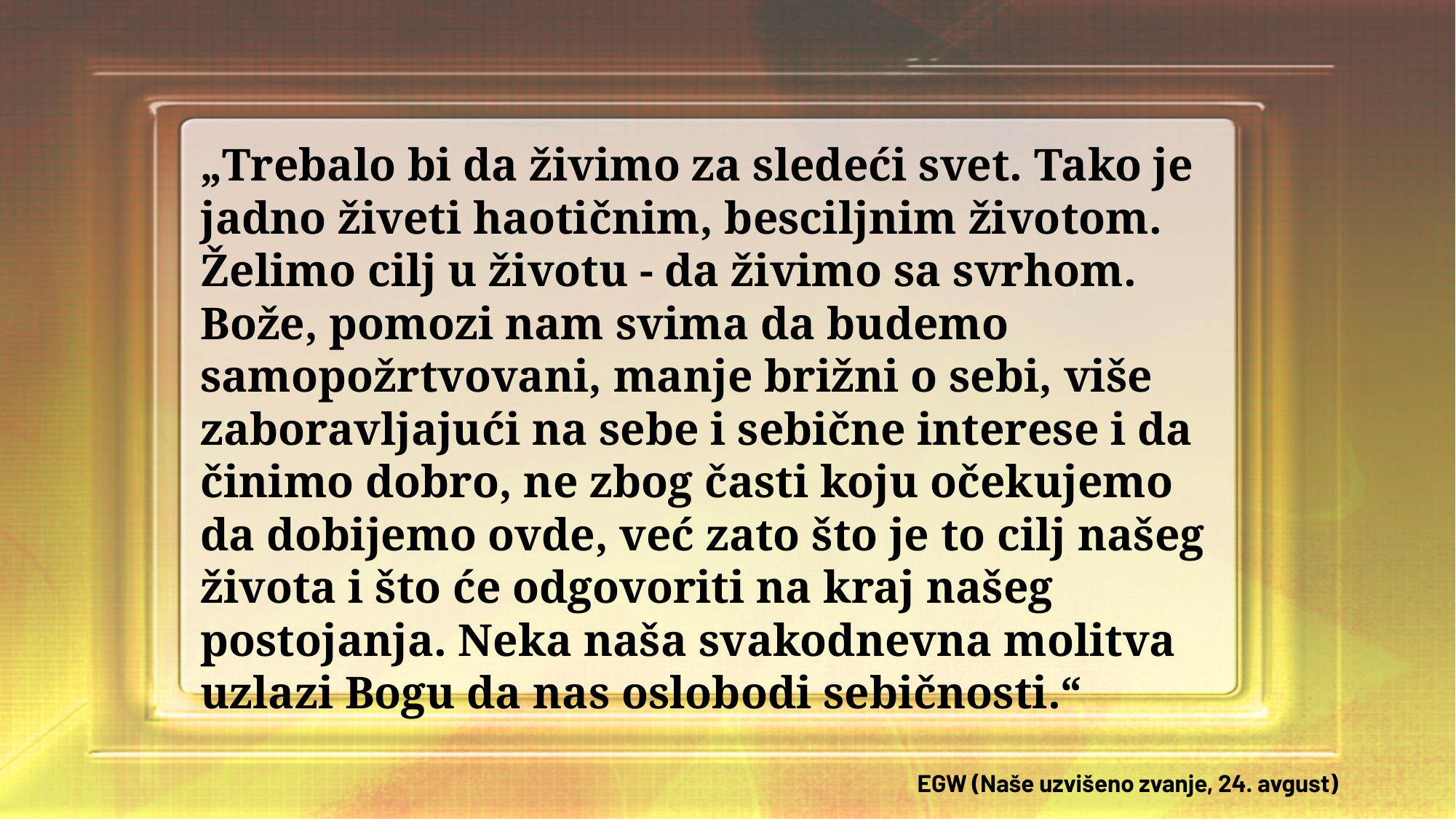

„Trebalo bi da živimo za sledeći svet. Tako je jadno živeti haotičnim, besciljnim životom. Želimo cilj u životu - da živimo sa svrhom. Bože, pomozi nam svima da budemo samopožrtvovani, manje brižni o sebi, više zaboravljajući na sebe i sebične interese i da činimo dobro, ne zbog časti koju očekujemo da dobijemo ovde, već zato što je to cilj našeg života i što će odgovoriti na kraj našeg postojanja. Neka naša svakodnevna molitva uzlazi Bogu da nas oslobodi sebičnosti.“
EGW (Naše uzvišeno zvanje, 24. avgust)